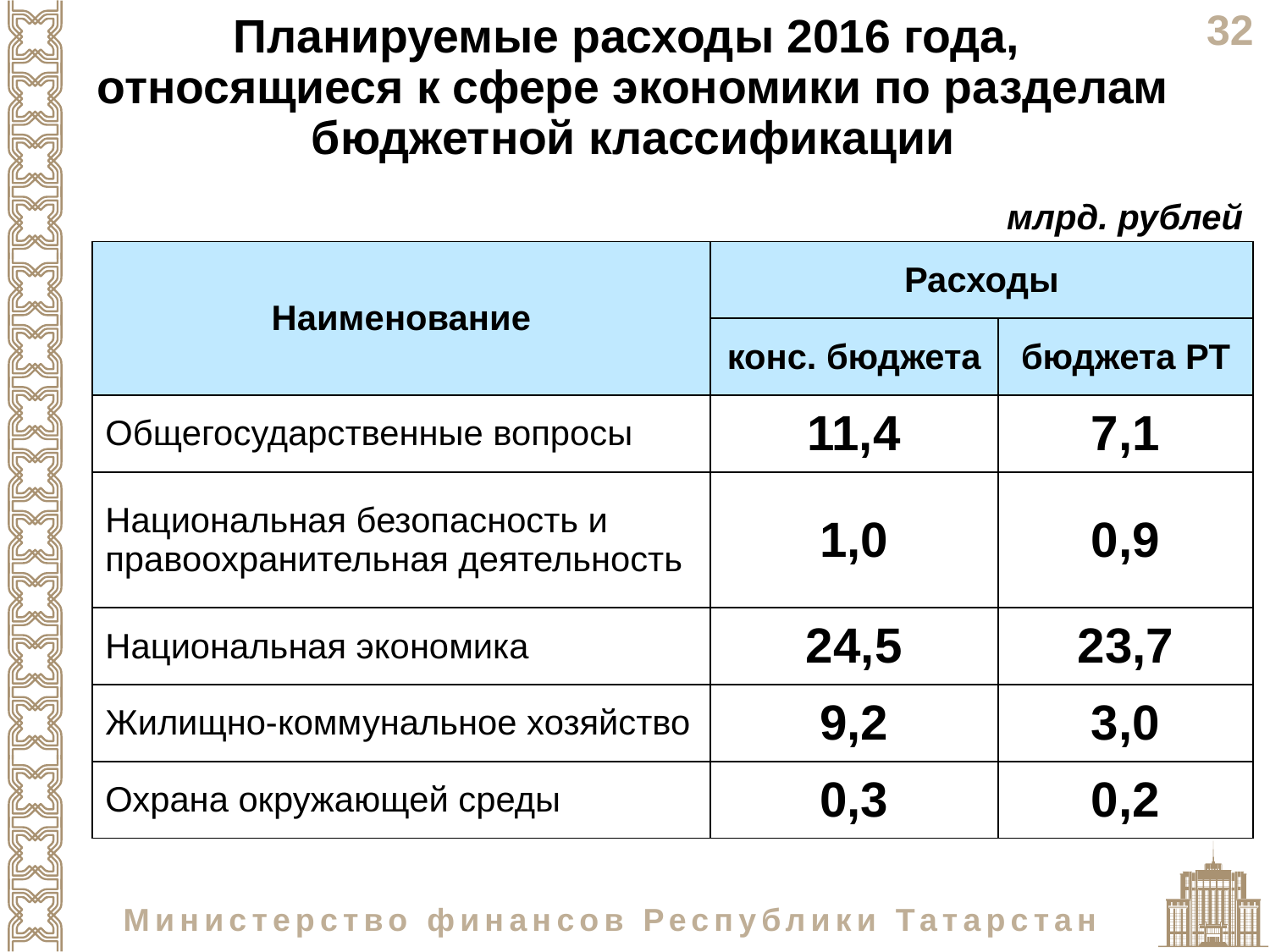

Планируемые расходы 2016 года,
относящиеся к сфере экономики по разделам бюджетной классификации

млрд. рублей
| Наименование | Расходы |  |
| --- | --- | --- |
|  | конс. бюджета | бюджета РТ |
| Общегосударственные вопросы | 11,4 | 7,1 |
| Национальная безопасность и правоохранительная деятельность | 1,0 | 0,9 |
| Национальная экономика | 24,5 | 23,7 |
| Жилищно-коммунальное хозяйство | 9,2 | 3,0 |
| Охрана окружающей среды | 0,3 | 0,2 |